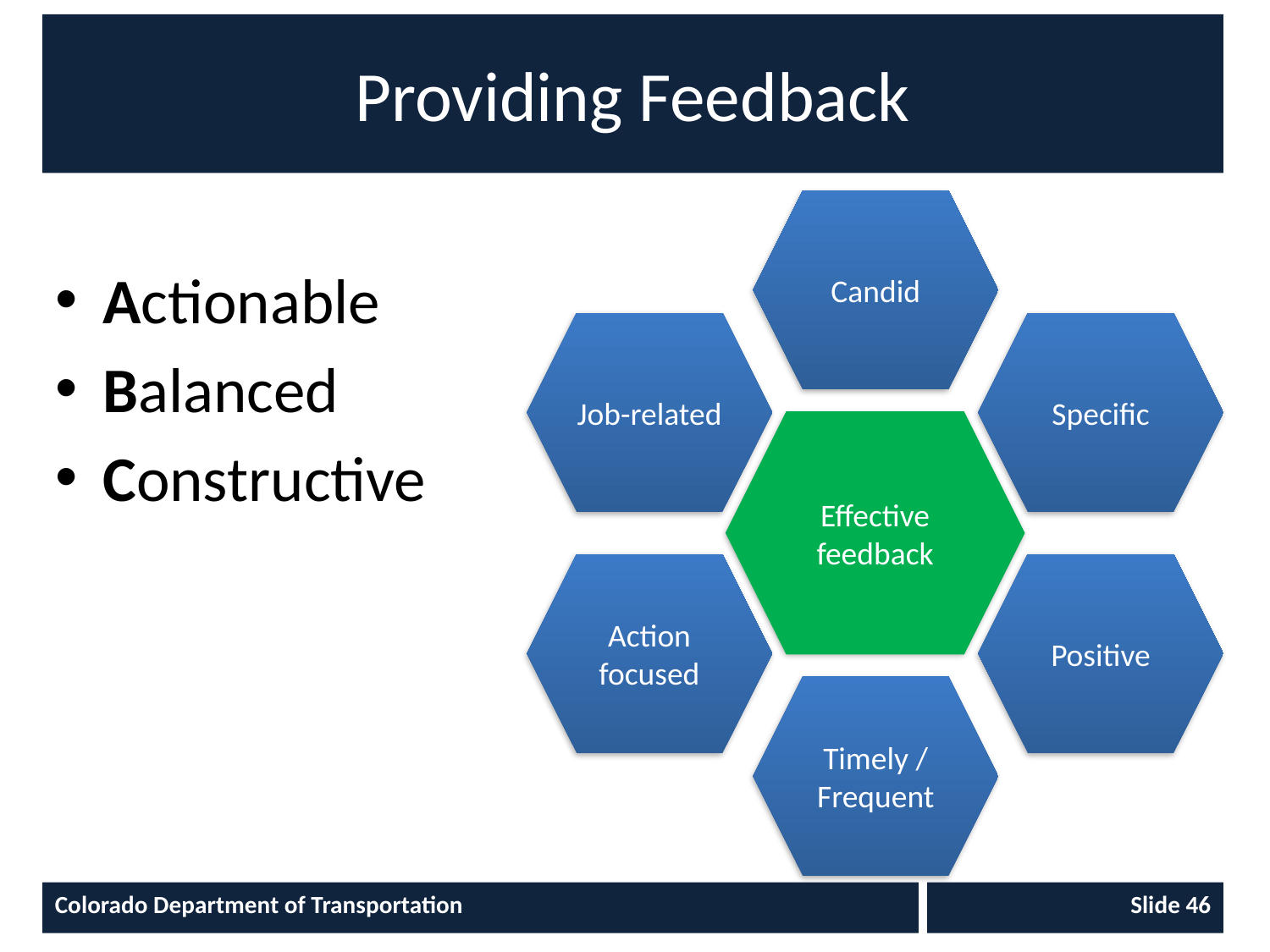

# Providing Feedback

Actionable
Balanced
Constructive
Effective feedback
Candid
Specific
Positive
Timely / Frequent
Action focused
Job-related
Colorado Department of Transportation
Slide 46